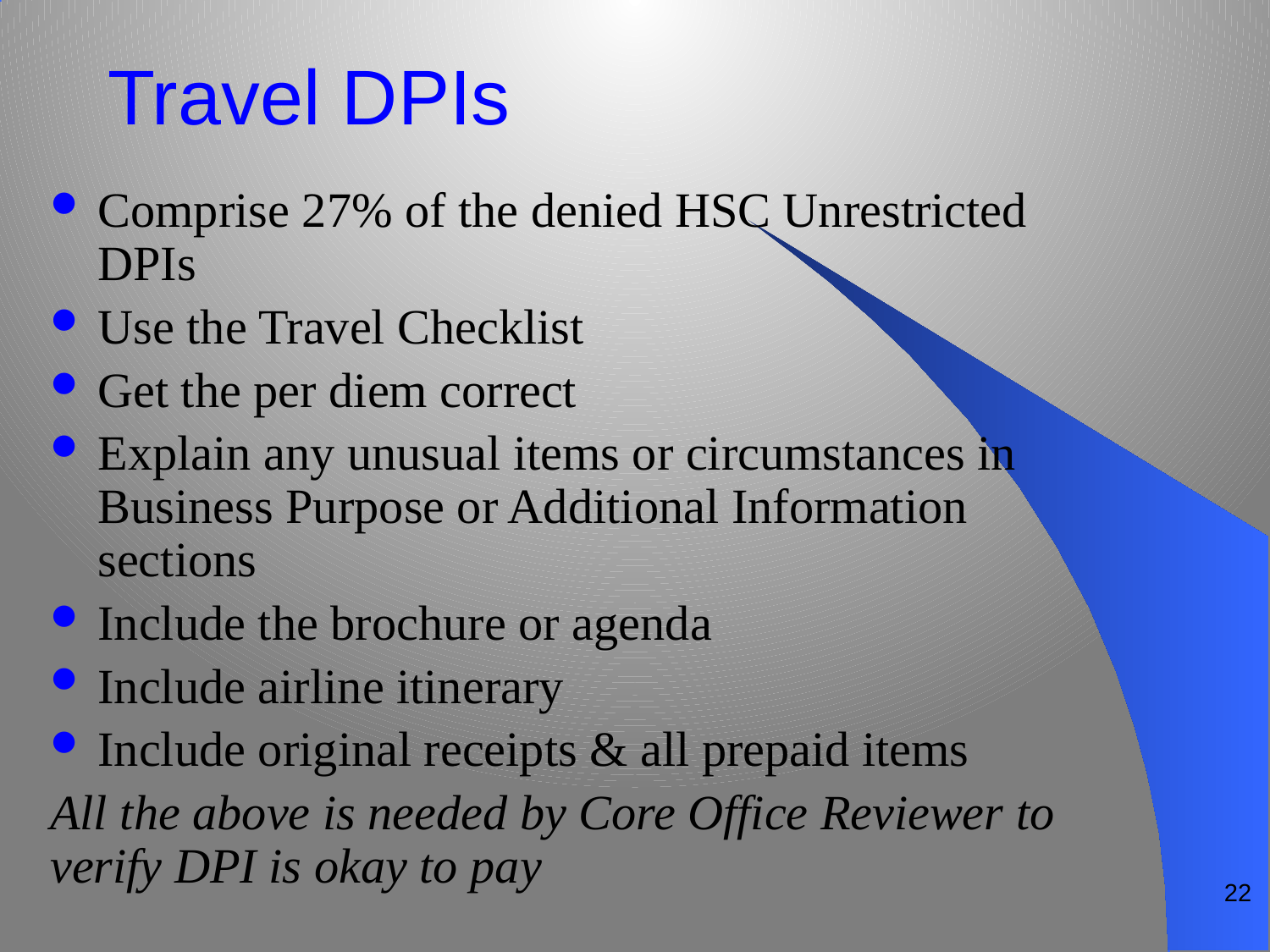

# Travel DPIs
Comprise 27% of the denied HSC Unrestricted DPIs
Use the Travel Checklist
Get the per diem correct
Explain any unusual items or circumstances in Business Purpose or Additional Information sections
Include the brochure or agenda
Include airline itinerary
Include original receipts & all prepaid items
All the above is needed by Core Office Reviewer to verify DPI is okay to pay
22